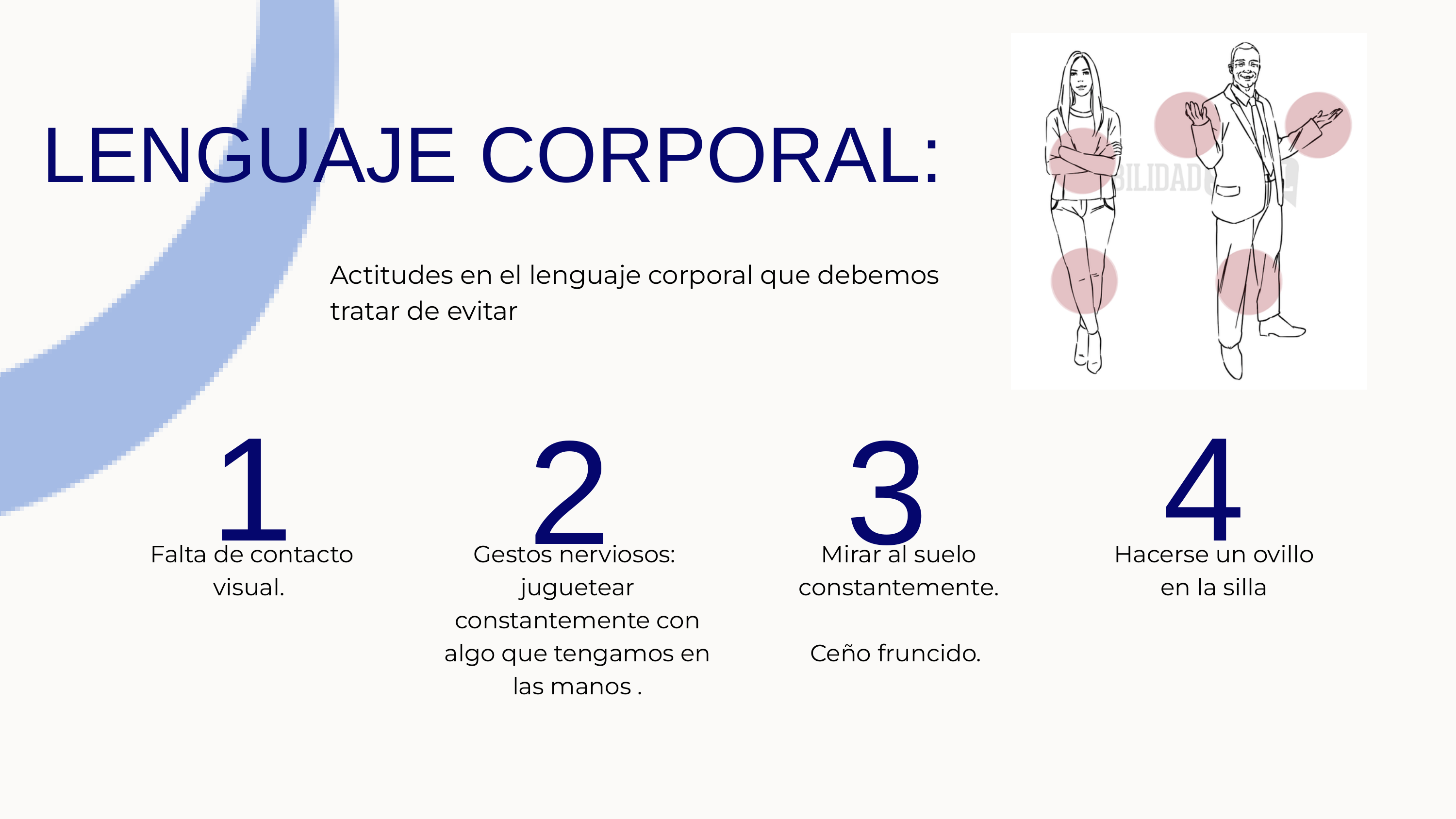

LENGUAJE CORPORAL:
Actitudes en el lenguaje corporal que debemos tratar de evitar
1
4
2
3
Falta de contacto visual.
Gestos nerviosos:  juguetear constantemente con algo que tengamos en las manos .
Mirar al suelo constantemente.

Ceño fruncido.
Hacerse un ovillo en la silla